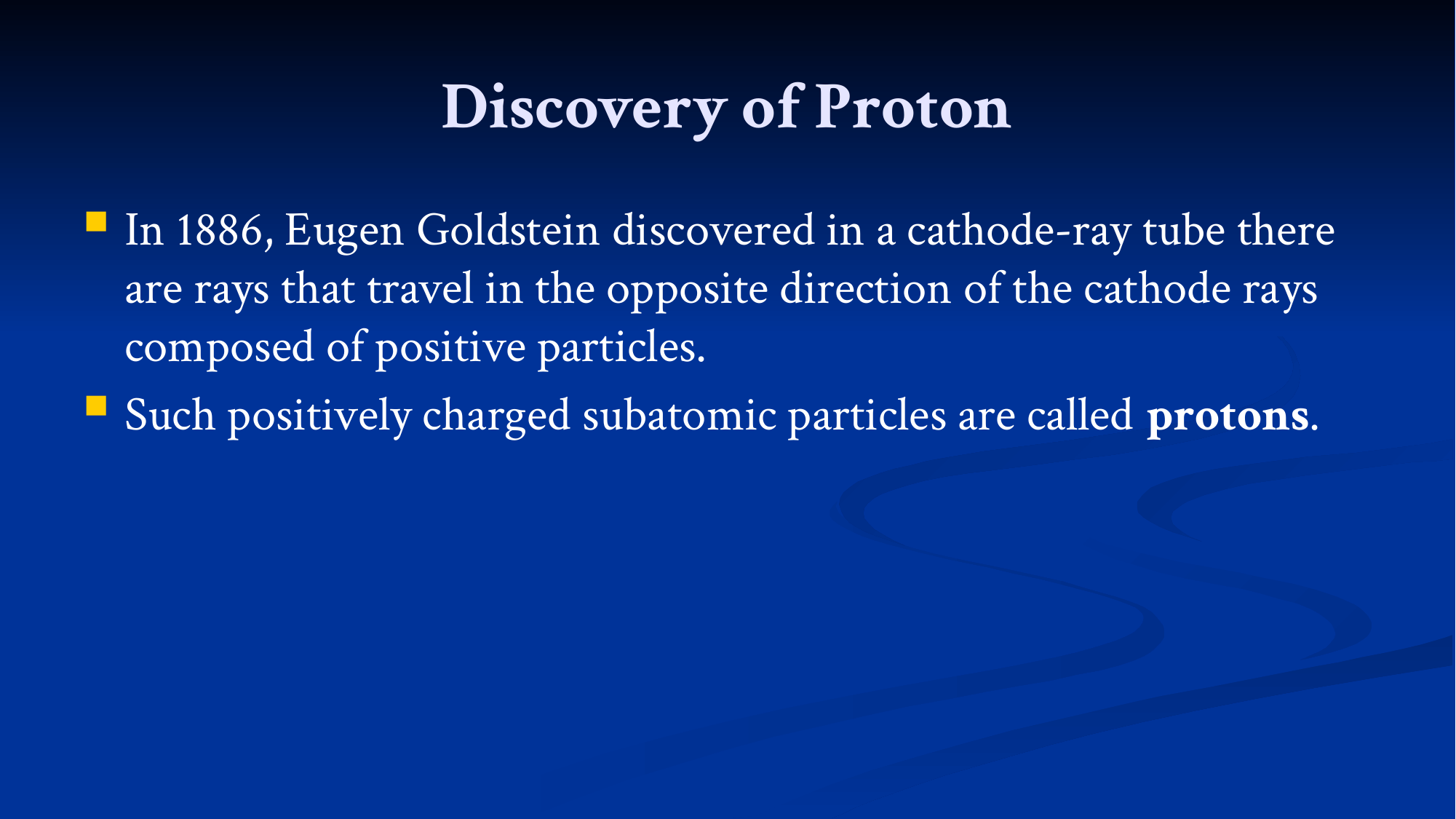

# Discovery of Proton
In 1886, Eugen Goldstein discovered in a cathode-ray tube there are rays that travel in the opposite direction of the cathode rays composed of positive particles.
Such positively charged subatomic particles are called protons.